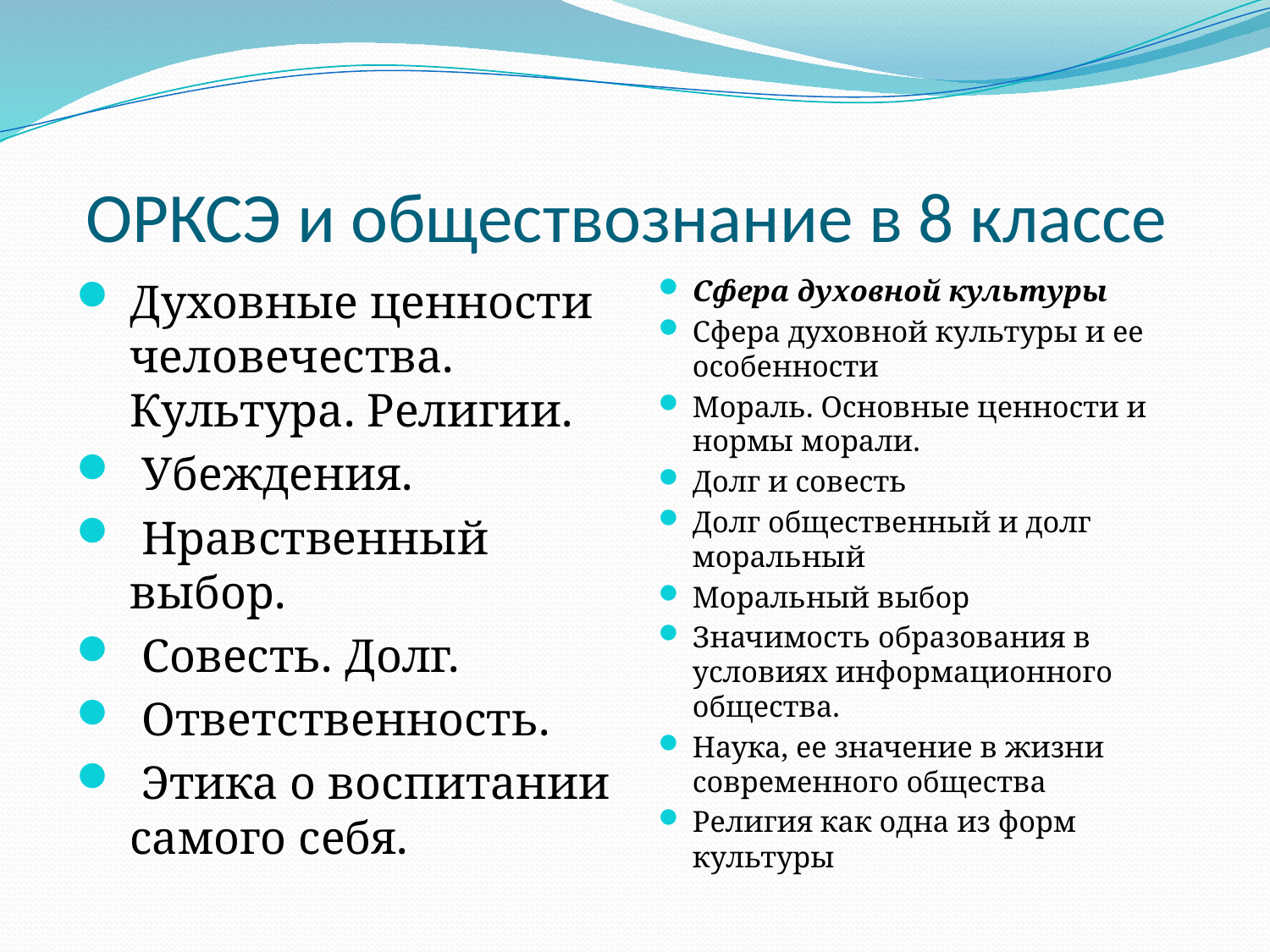

# ОРКСЭ и обществознание в 8 классе
Духовные ценности человечества. Культура. Религии.
 Убеждения.
 Нравственный выбор.
 Совесть. Долг.
 Ответственность.
 Этика о воспитании самого себя.

Сфера духовной культуры
Сфера духовной культуры и ее особенности
Мораль. Основные ценности и нормы морали.
Долг и совесть
Долг общественный и долг моральный
Моральный выбор
Значимость образования в условиях информационного общества.
Наука, ее значение в жизни современного общества
Религия как одна из форм культуры